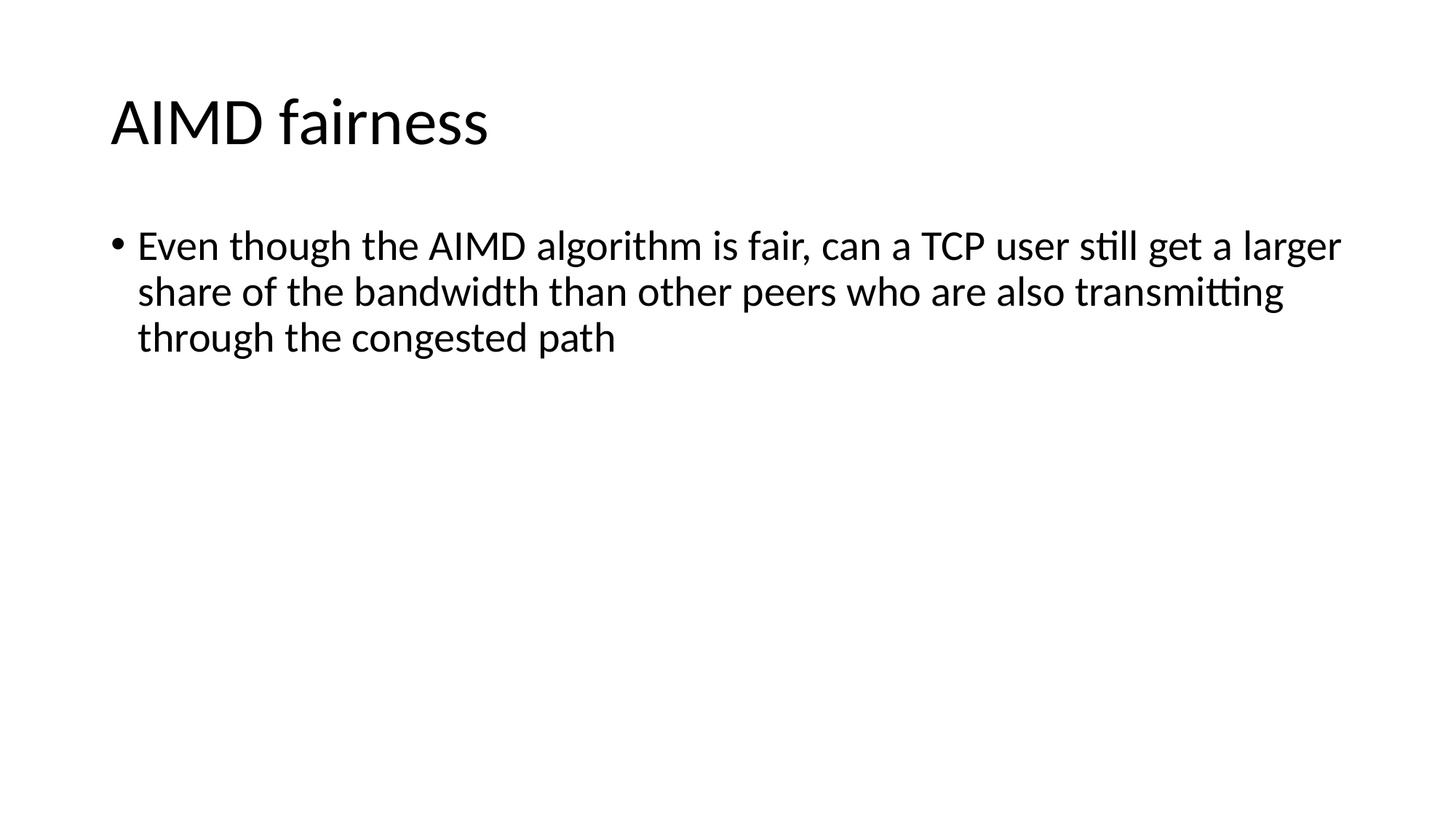

# AIMD fairness
Even though the AIMD algorithm is fair, can a TCP user still get a larger share of the bandwidth than other peers who are also transmitting through the congested path